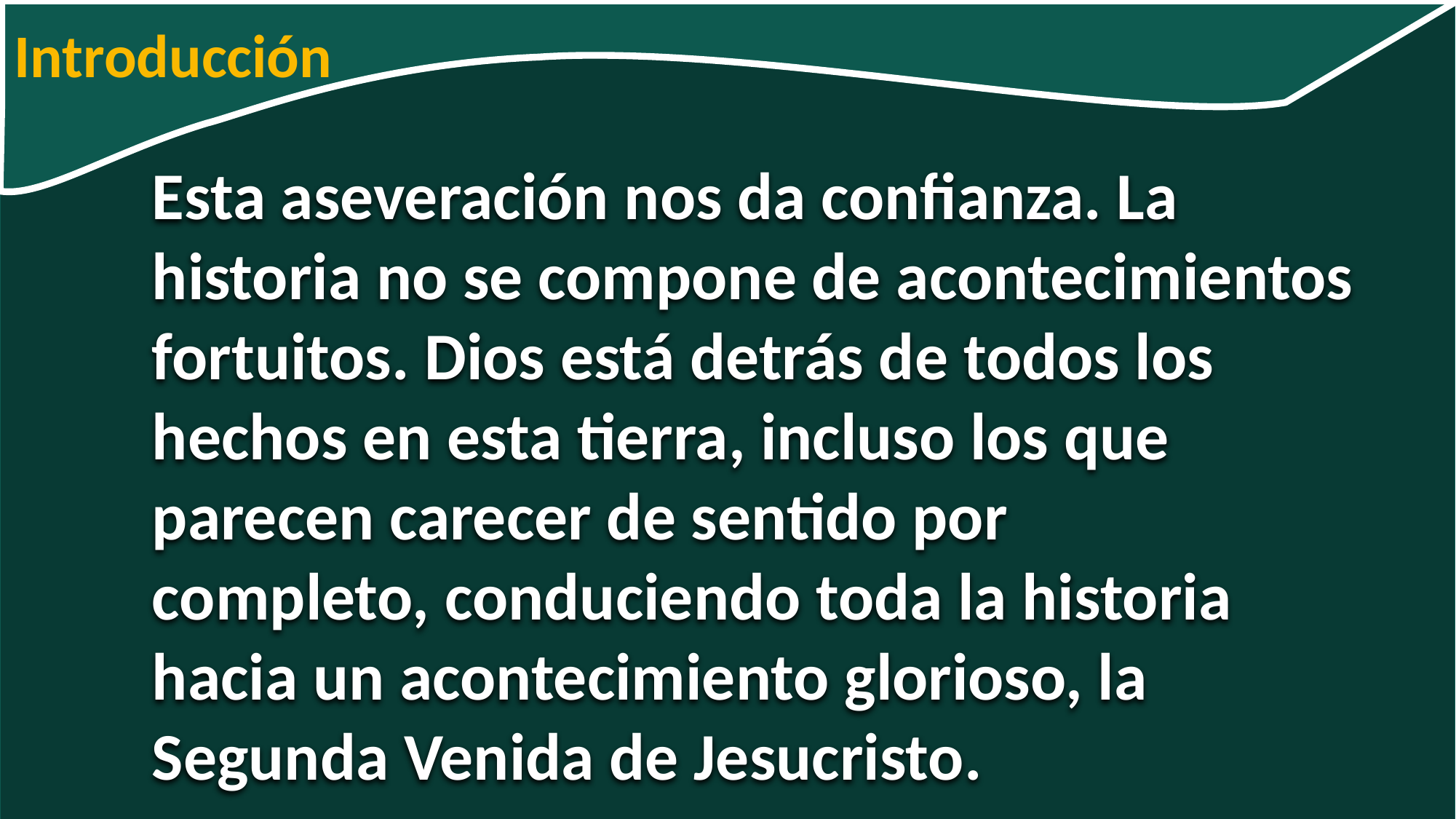

Introducción
Esta aseveración nos da confianza. La historia no se compone de acontecimientos fortuitos. Dios está detrás de todos los hechos en esta tierra, incluso los que parecen carecer de sentido por
completo, conduciendo toda la historia hacia un acontecimiento glorioso, la Segunda Venida de Jesucristo.